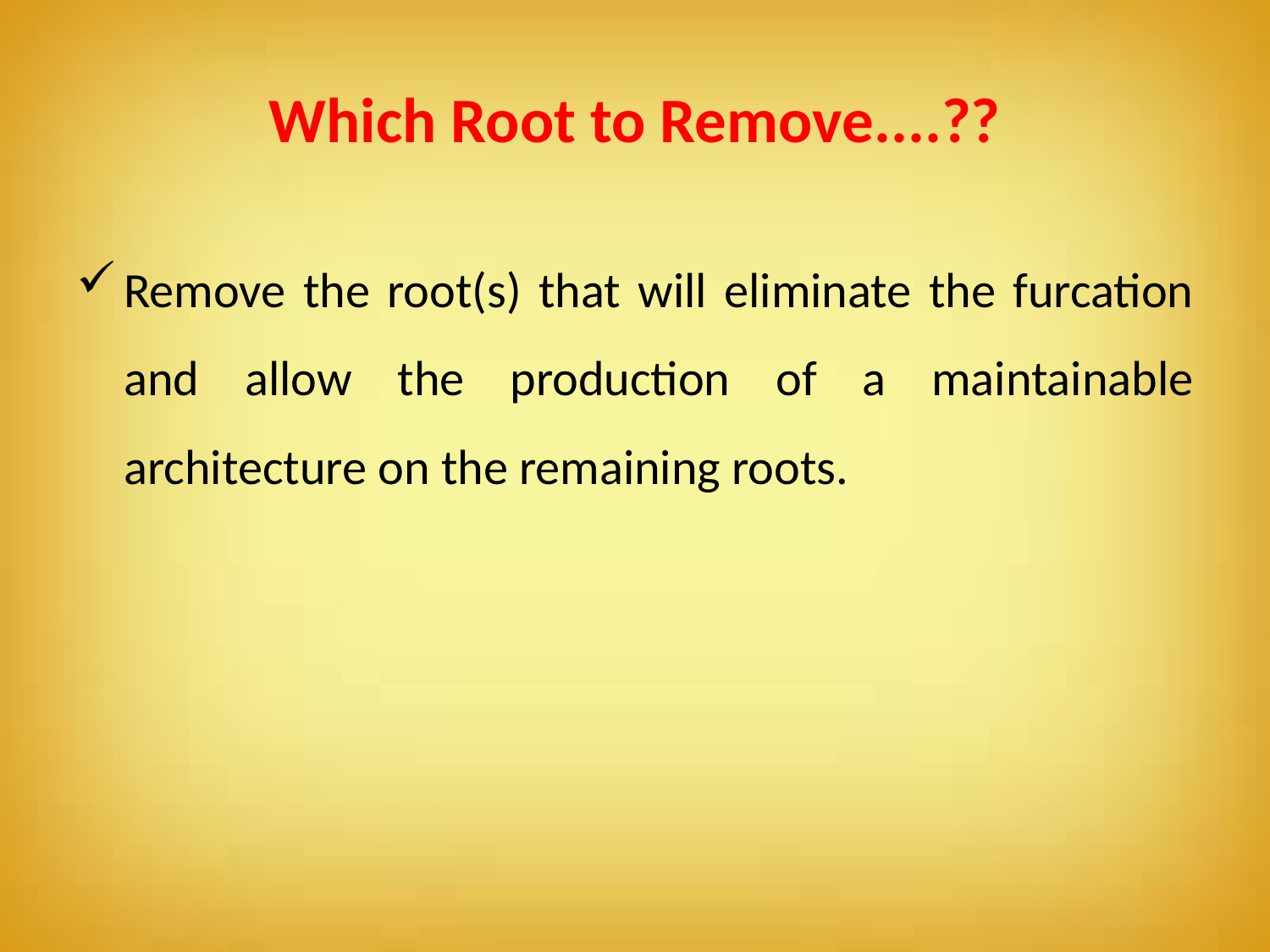

# Which Root to Remove....??
Remove the root(s) that will eliminate the furcation and allow the production of a maintainable architecture on the remaining roots.